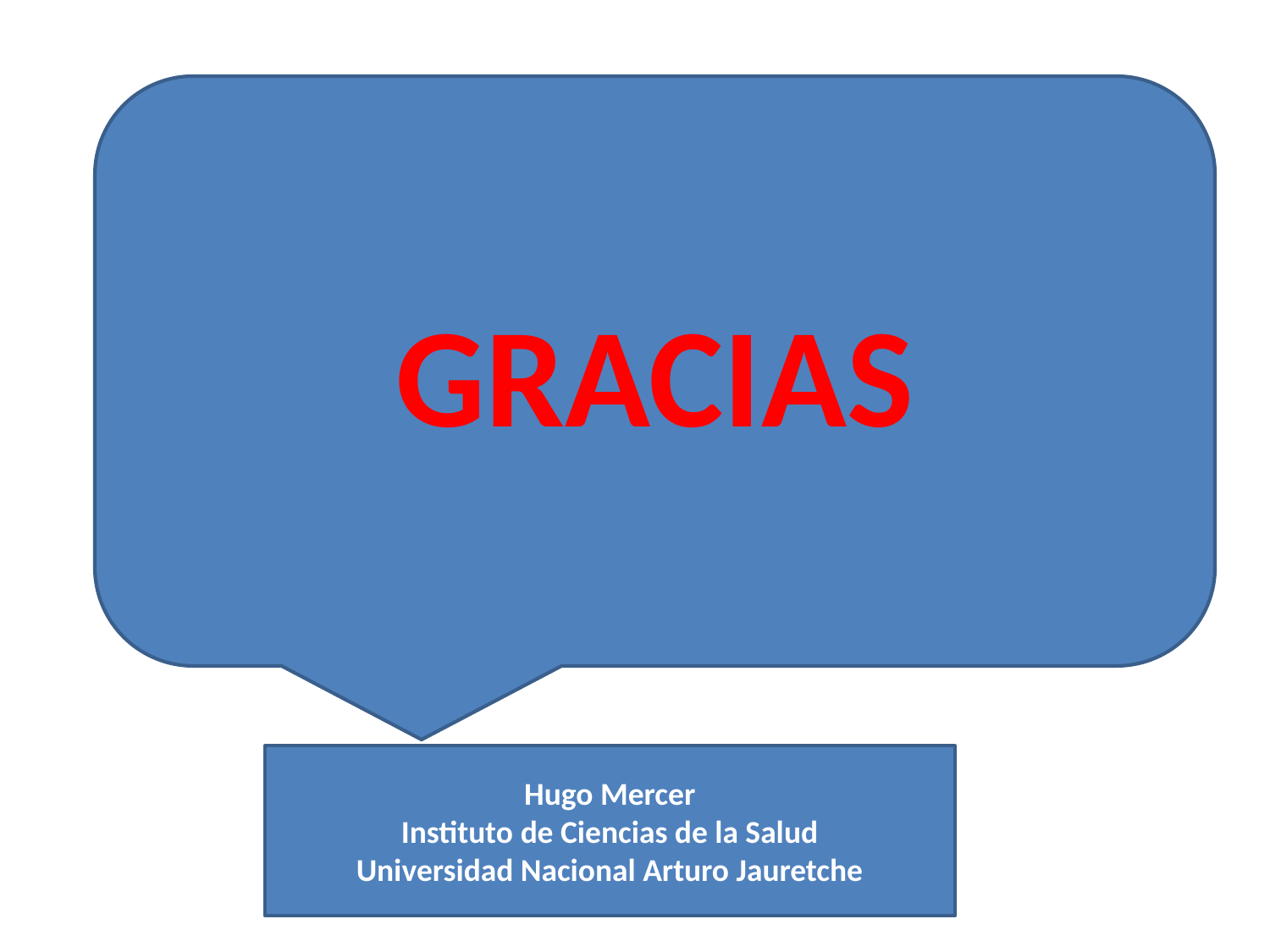

GRACIAS
Hugo Mercer
Instituto de Ciencias de la Salud
Universidad Nacional Arturo Jauretche